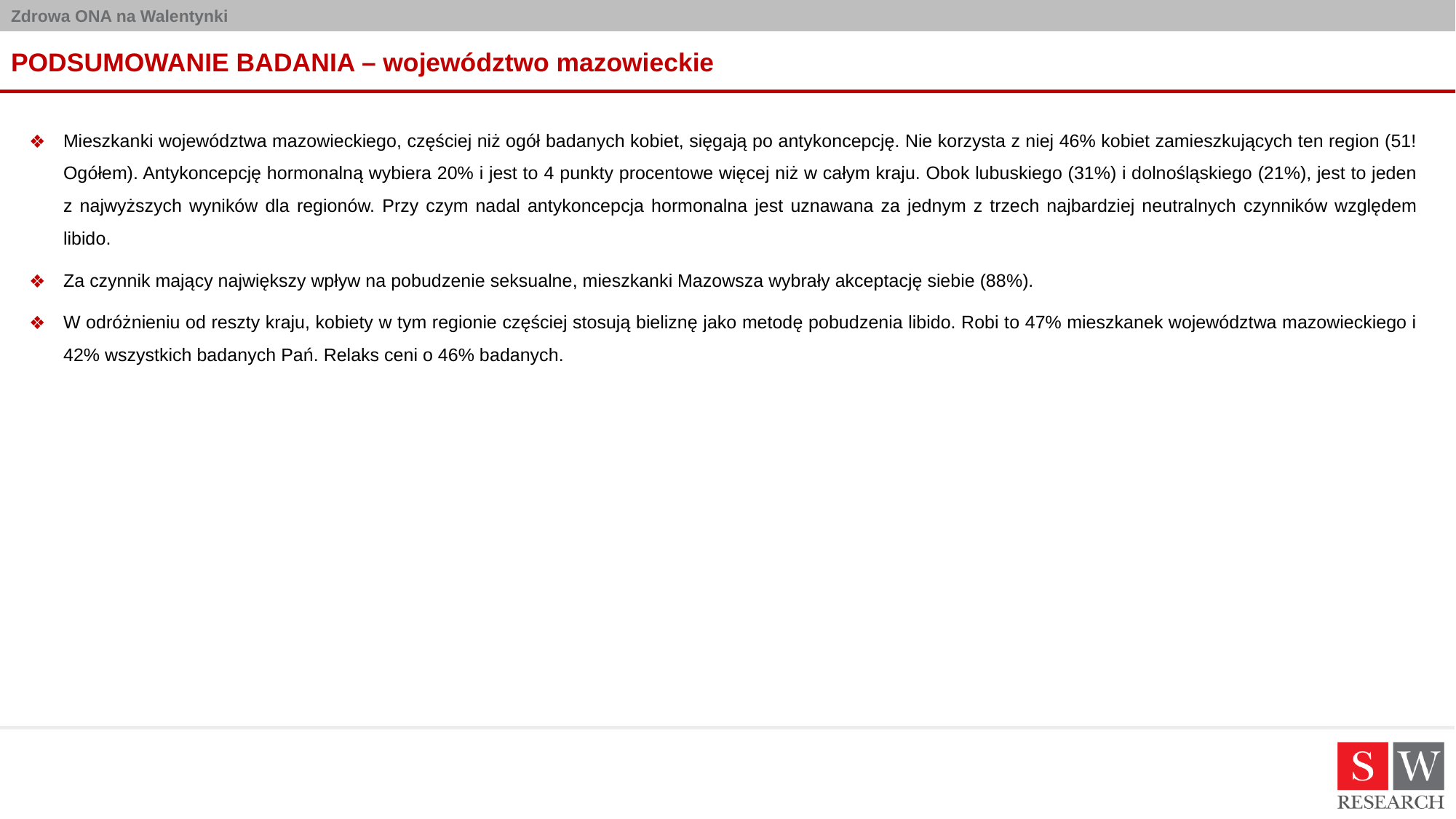

# PODSUMOWANIE BADANIA – województwo mazowieckie

Mieszkanki województwa mazowieckiego, częściej niż ogół badanych kobiet, sięgają po antykoncepcję. Nie korzysta z niej 46% kobiet zamieszkujących ten region (51! Ogółem). Antykoncepcję hormonalną wybiera 20% i jest to 4 punkty procentowe więcej niż w całym kraju. Obok lubuskiego (31%) i dolnośląskiego (21%), jest to jeden z najwyższych wyników dla regionów. Przy czym nadal antykoncepcja hormonalna jest uznawana za jednym z trzech najbardziej neutralnych czynników względem libido.
Za czynnik mający największy wpływ na pobudzenie seksualne, mieszkanki Mazowsza wybrały akceptację siebie (88%).
W odróżnieniu od reszty kraju, kobiety w tym regionie częściej stosują bieliznę jako metodę pobudzenia libido. Robi to 47% mieszkanek województwa mazowieckiego i 42% wszystkich badanych Pań. Relaks ceni o 46% badanych.